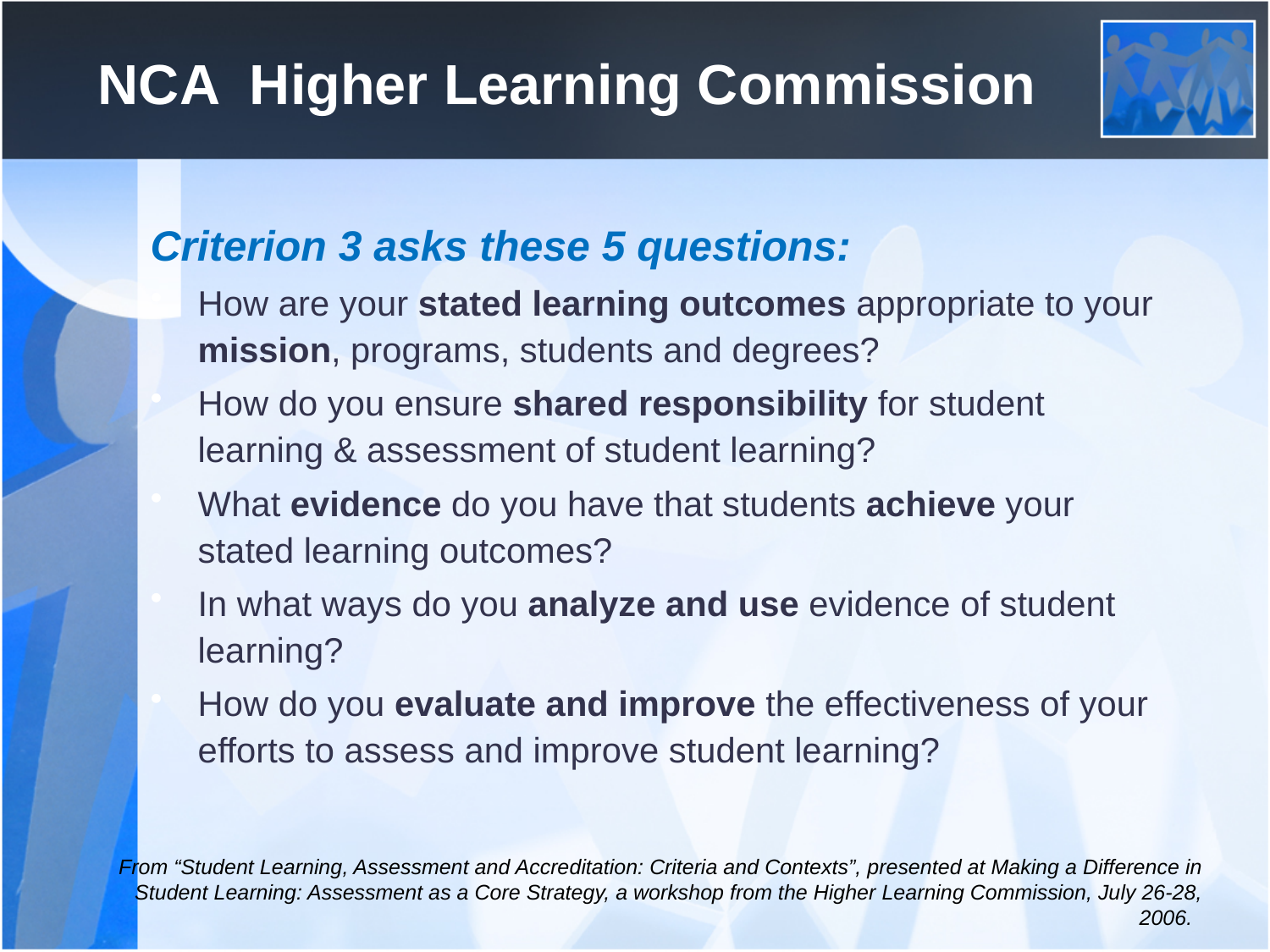

NCA  Higher Learning Commission

Criterion 3 asks these 5 questions:
How are your stated learning outcomes appropriate to your mission, programs, students and degrees?
How do you ensure shared responsibility for student learning & assessment of student learning?
What evidence do you have that students achieve your stated learning outcomes?
In what ways do you analyze and use evidence of student learning?
How do you evaluate and improve the effectiveness of your efforts to assess and improve student learning?

From “Student Learning, Assessment and Accreditation: Criteria and Contexts”, presented at Making a Difference in Student Learning: Assessment as a Core Strategy, a workshop from the Higher Learning Commission, July 26-28, 2006.